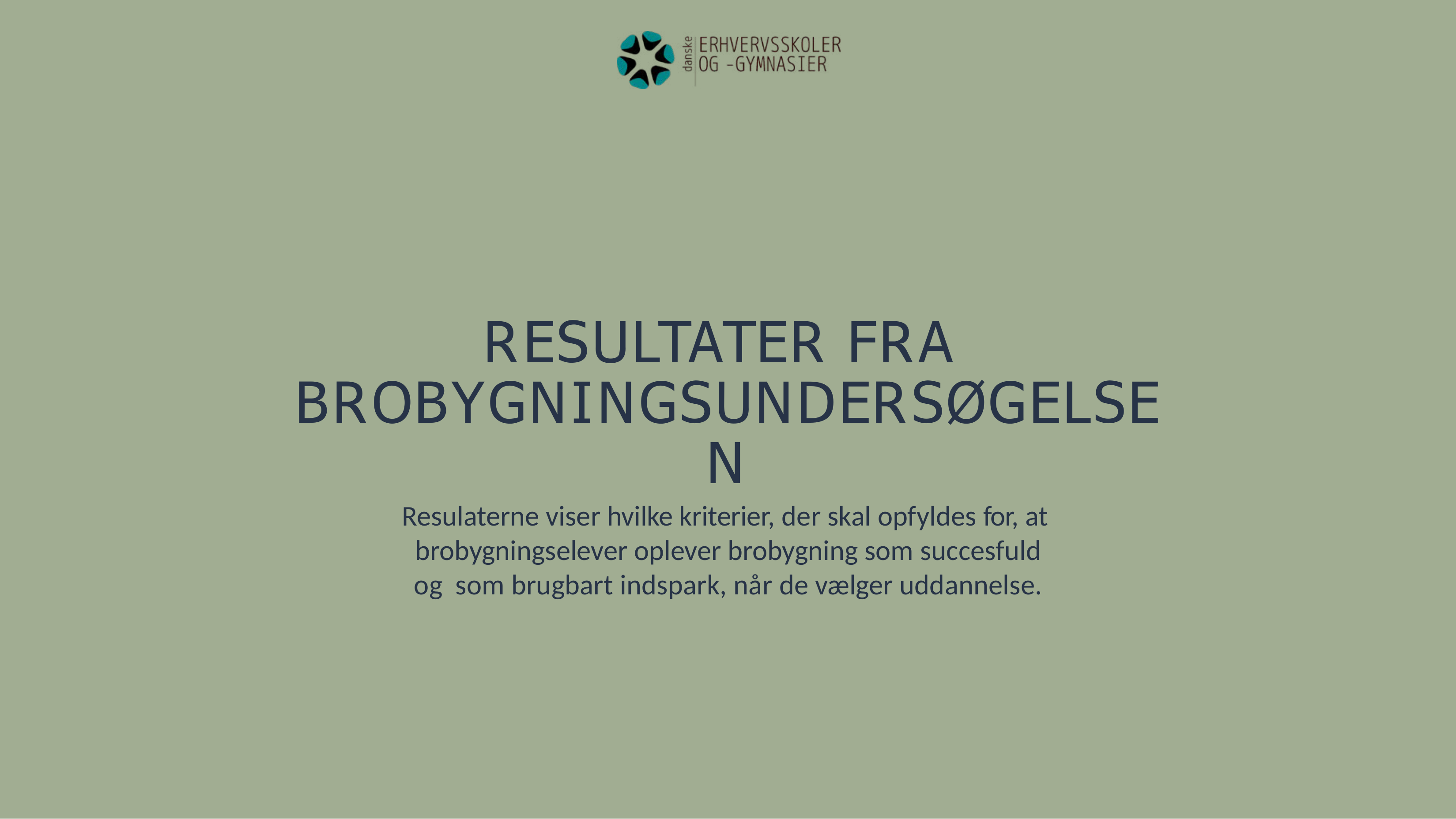

# RESULTATER FRA  BROBYGNINGSUNDERSØGELSEN
Resulaterne viser hvilke kriterier, der skal opfyldes for, at  brobygningselever oplever brobygning som succesfuld og  som brugbart indspark, når de vælger uddannelse.